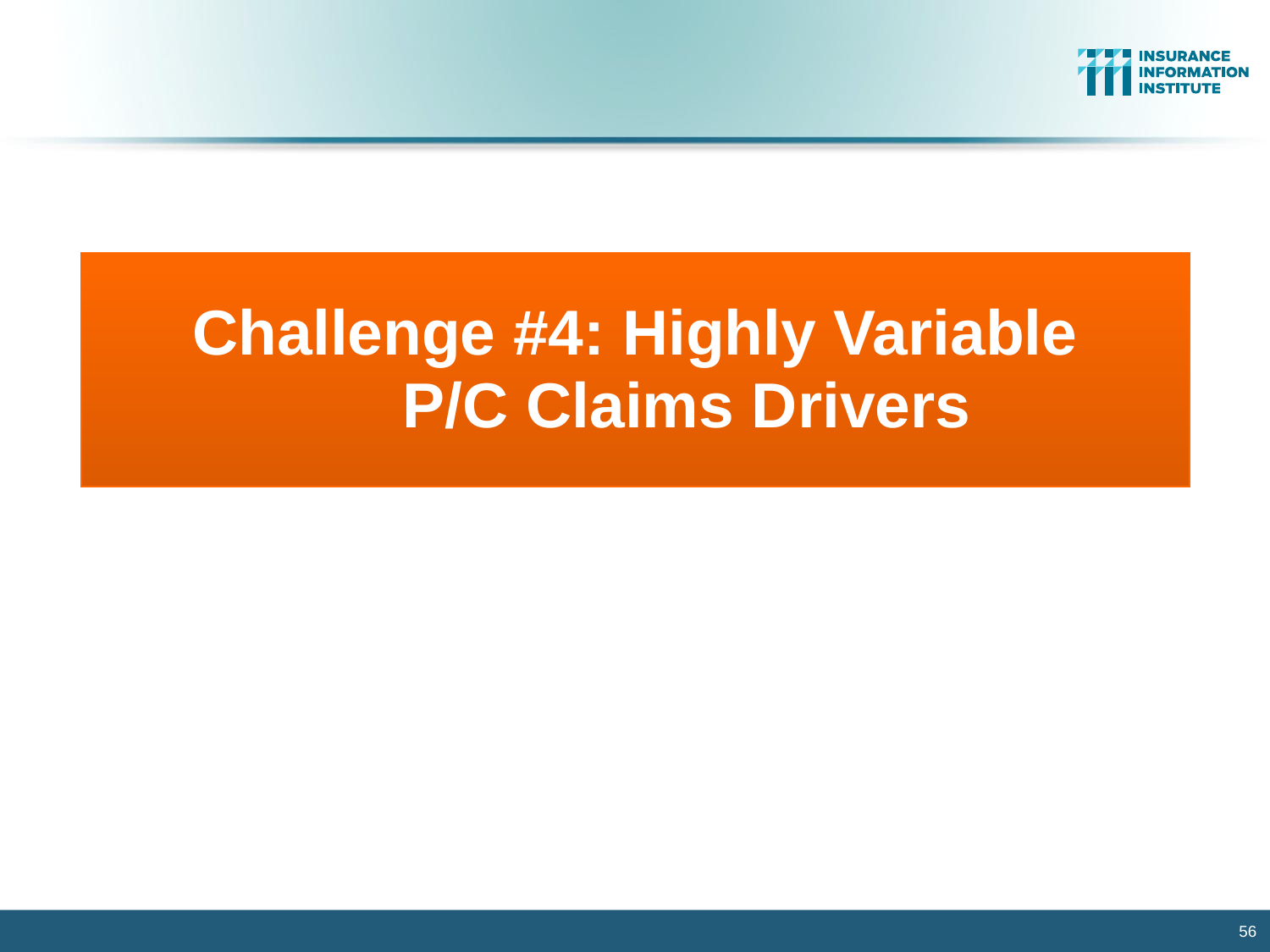

Challenge #4: Highly Variable
P/C Claims Drivers

56